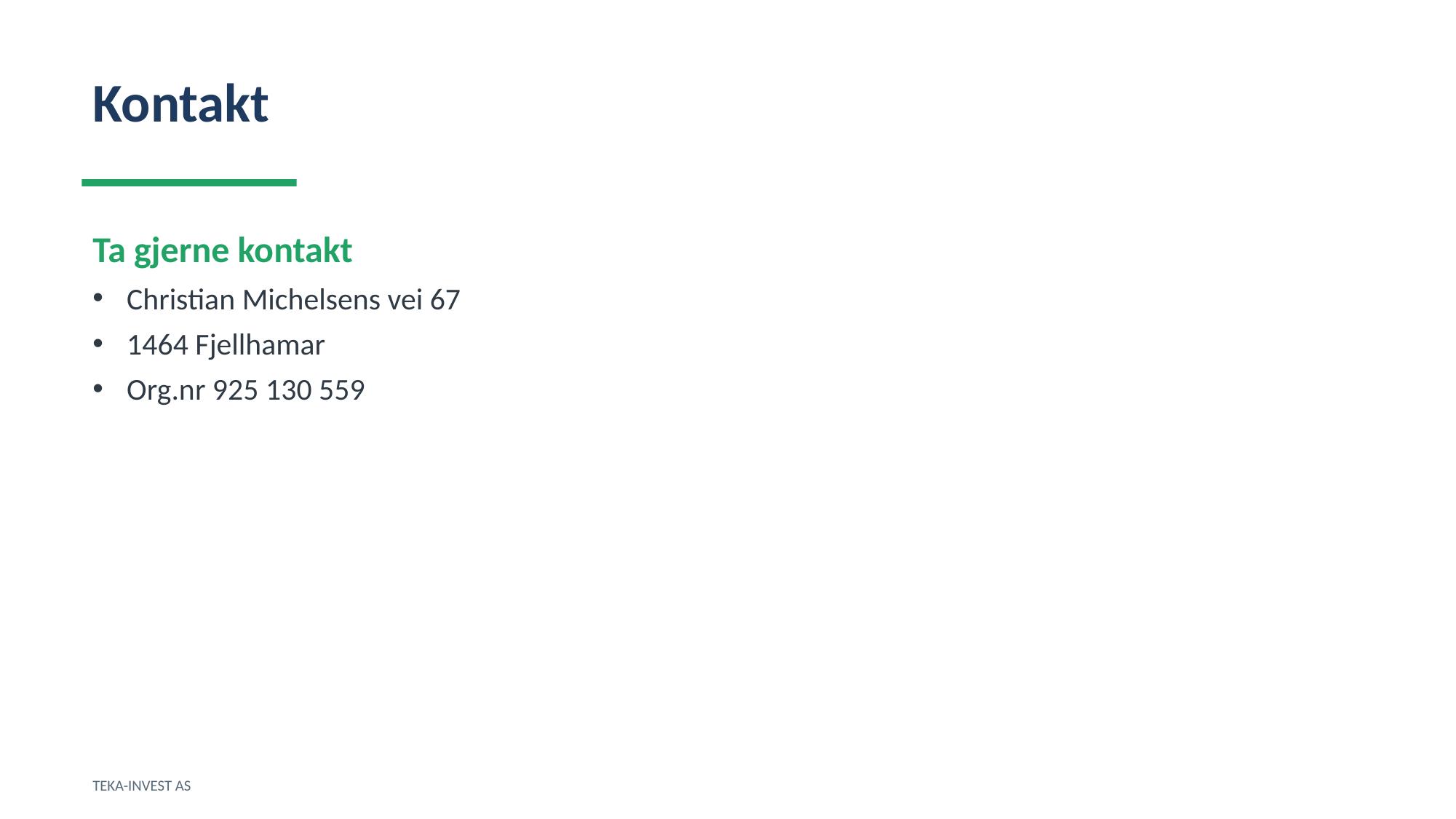

Kontakt

Ta gjerne kontakt
Christian Michelsens vei 67
1464 Fjellhamar
Org.nr 925 130 559
TEKA-INVEST AS